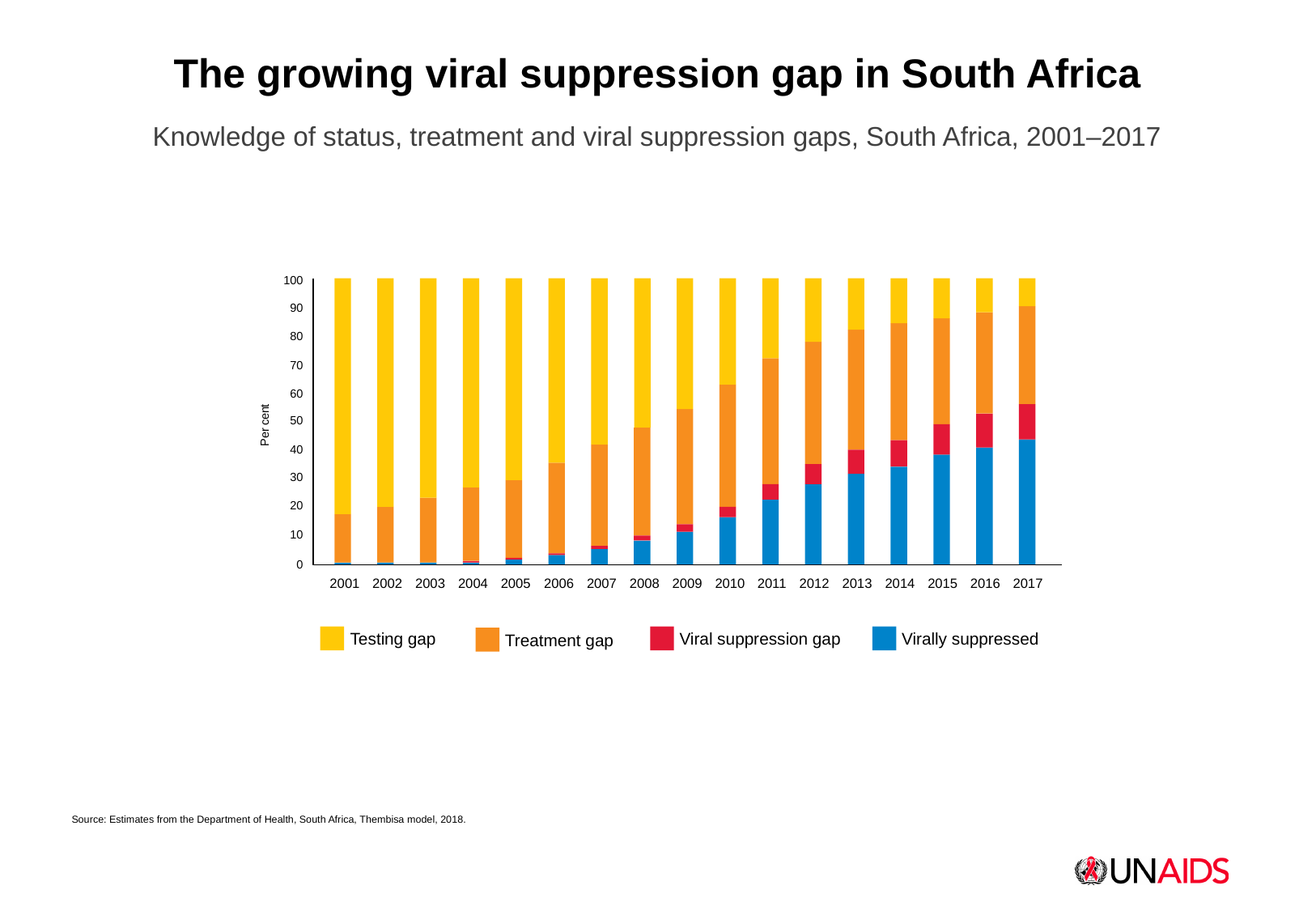

The growing viral suppression gap in South Africa
Knowledge of status, treatment and viral suppression gaps, South Africa, 2001–2017
100
90
80
70
60
50
40
30
20
10
0

Per cent

2001
2002
2003
2004
2005
2006
2007
2008
2009
2010
2011
2012
2013
2014
2015
2016
2017

Testing gap
Viral suppression gap
Virally suppressed
Treatment gap
Source: Estimates from the Department of Health, South Africa, Thembisa model, 2018.